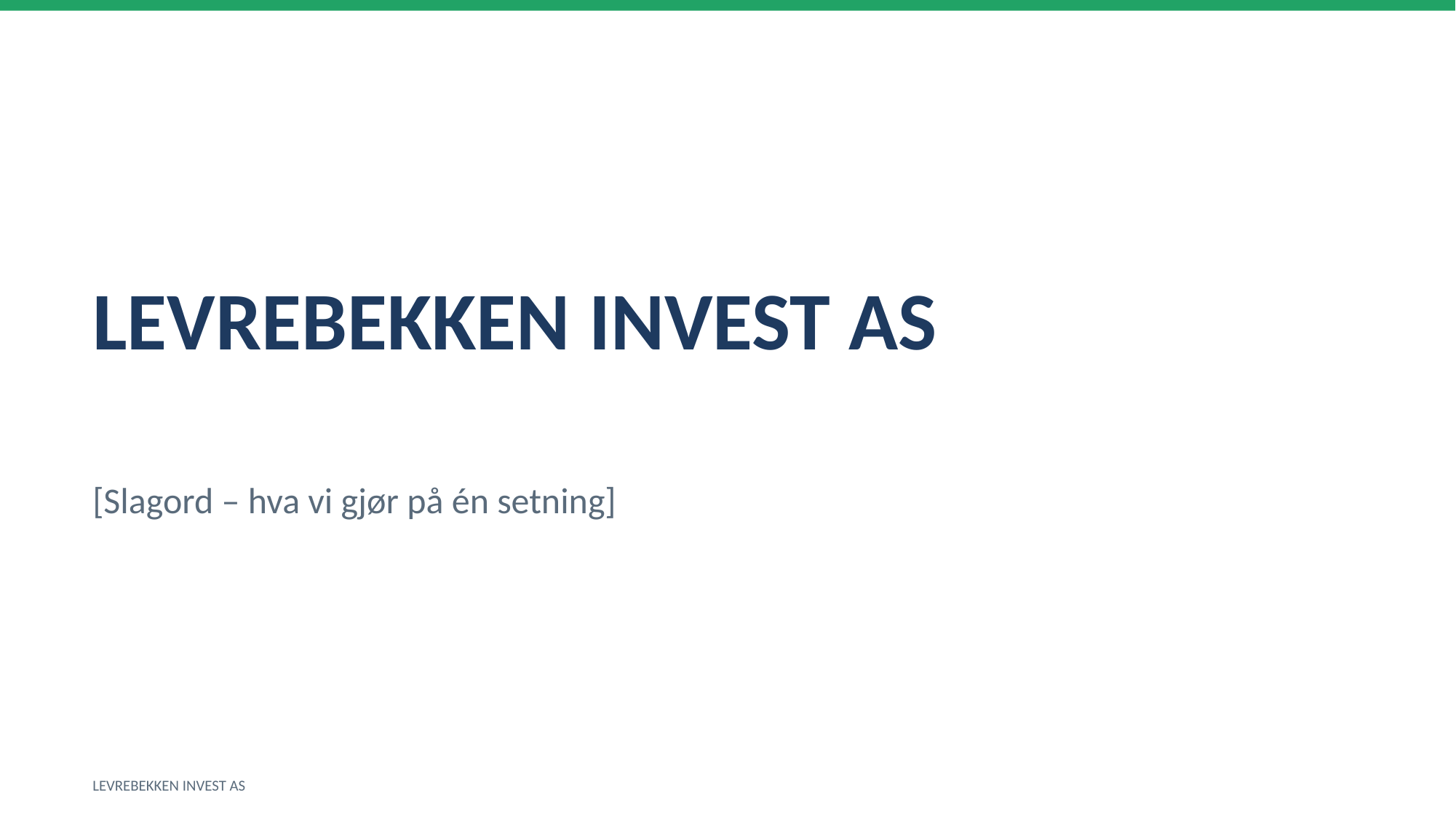

LEVREBEKKEN INVEST AS
[Slagord – hva vi gjør på én setning]
LEVREBEKKEN INVEST AS